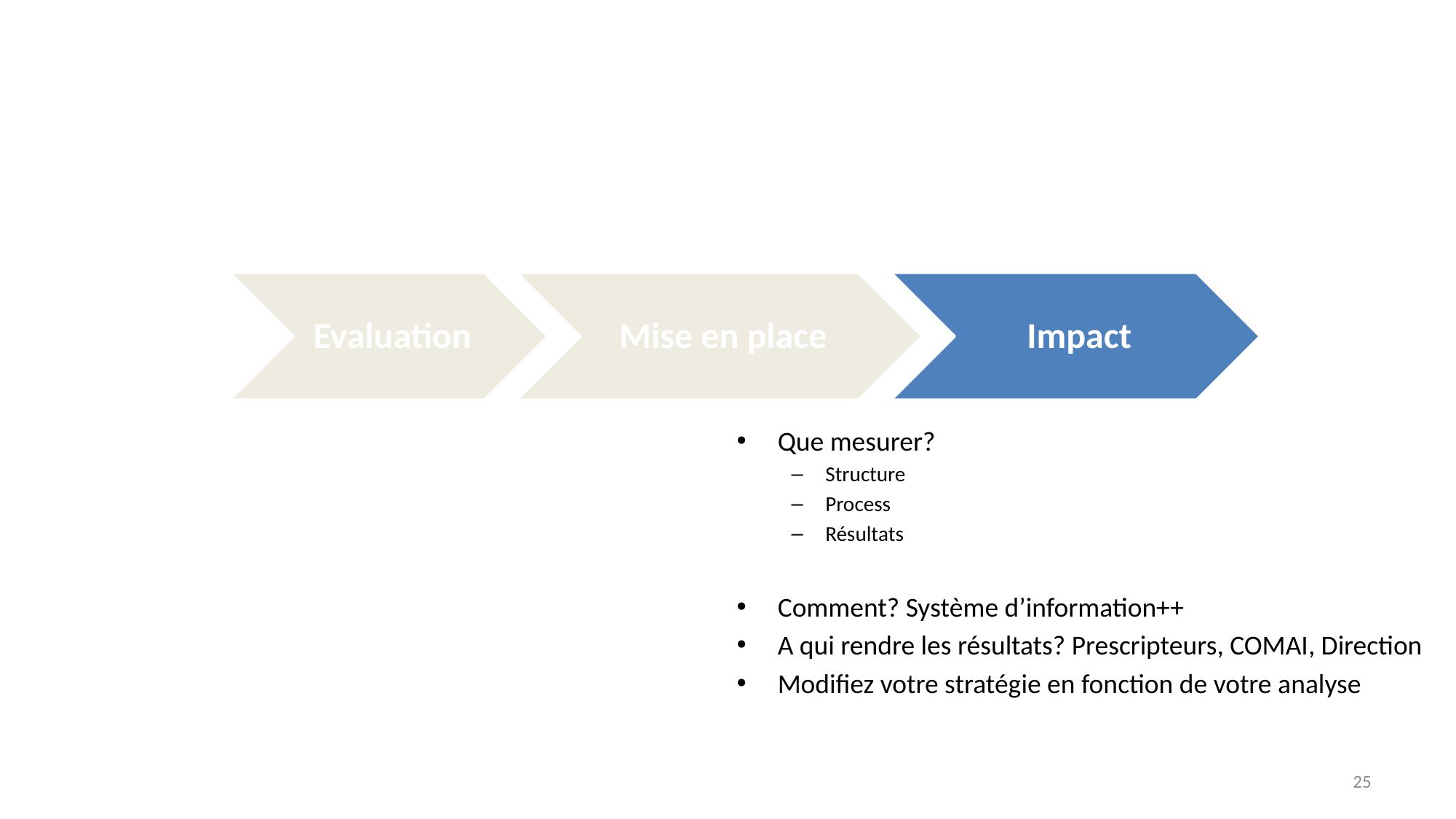

#
Evaluation
Mise en place
Impact
Que mesurer?
Structure
Process
Résultats

Comment? Système d’information++
A qui rendre les résultats? Prescripteurs, COMAI, Direction
Modifiez votre stratégie en fonction de votre analyse
25